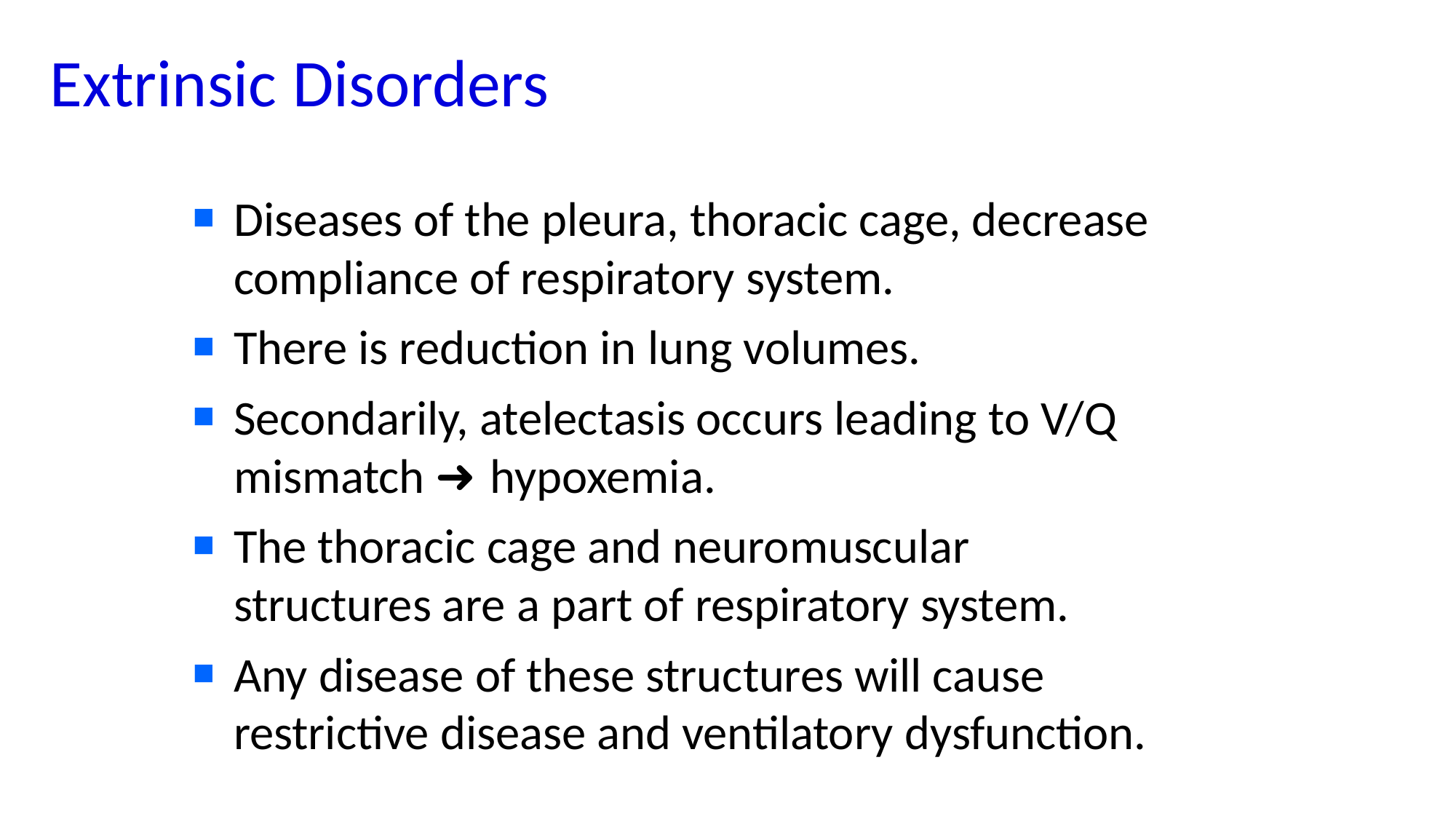

# Extrinsic Disorders
Diseases of the pleura, thoracic cage, decrease  compliance of respiratory system.
There is reduction in lung volumes.
Secondarily, atelectasis occurs leading to V/Q  mismatch ➜ hypoxemia.
The thoracic cage and neuromuscular  structures are a part of respiratory system.
Any disease of these structures will cause  restrictive disease and ventilatory dysfunction.